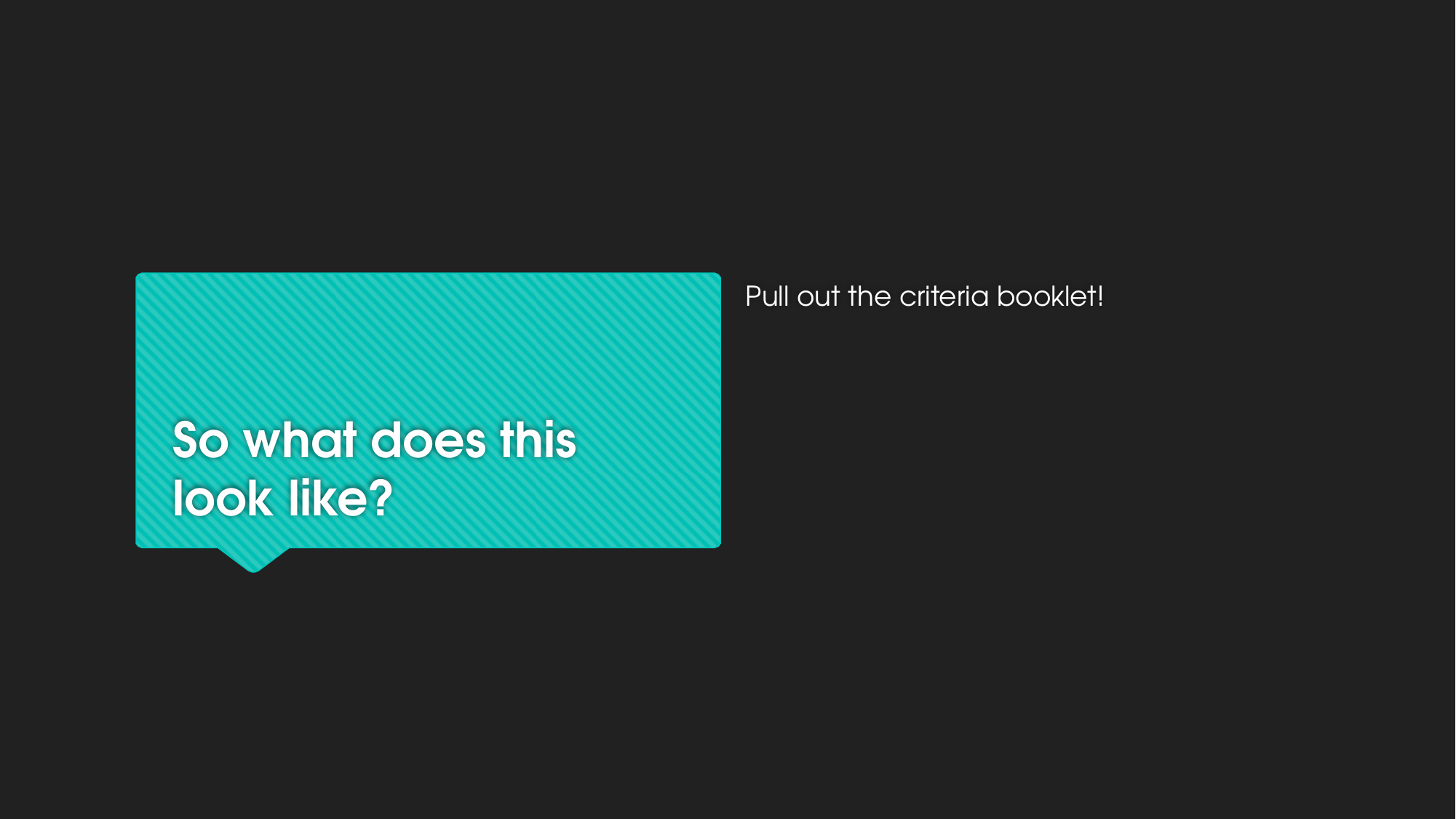

Pull out the criteria booklet!
# So what does this look like?